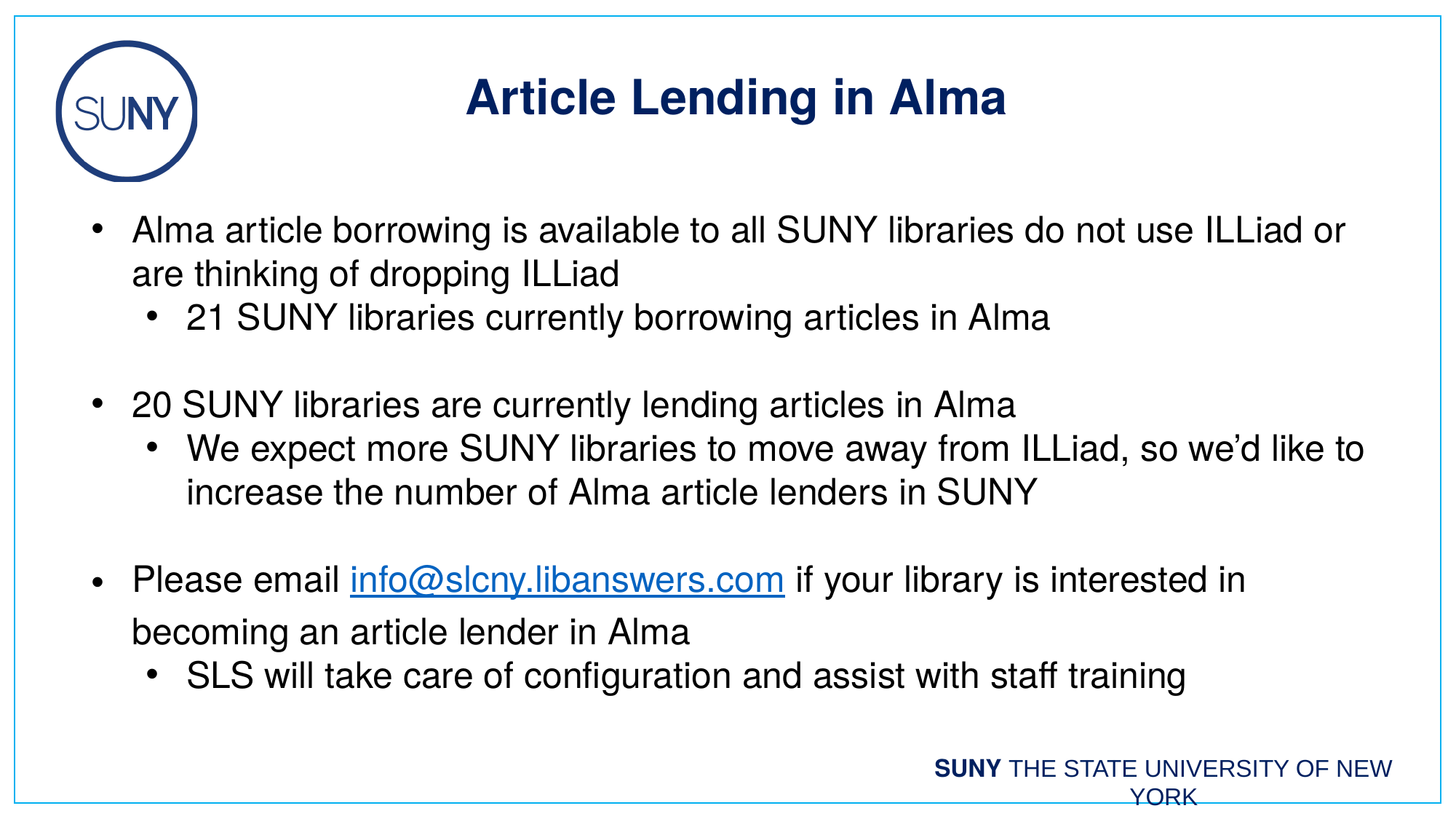

Article Lending in Alma
Alma article borrowing is available to all SUNY libraries do not use ILLiad or are thinking of dropping ILLiad
21 SUNY libraries currently borrowing articles in Alma

20 SUNY libraries are currently lending articles in Alma
We expect more SUNY libraries to move away from ILLiad, so we’d like to increase the number of Alma article lenders in SUNY

Please email info@slcny.libanswers.com if your library is interested in becoming an article lender in Alma
SLS will take care of configuration and assist with staff training